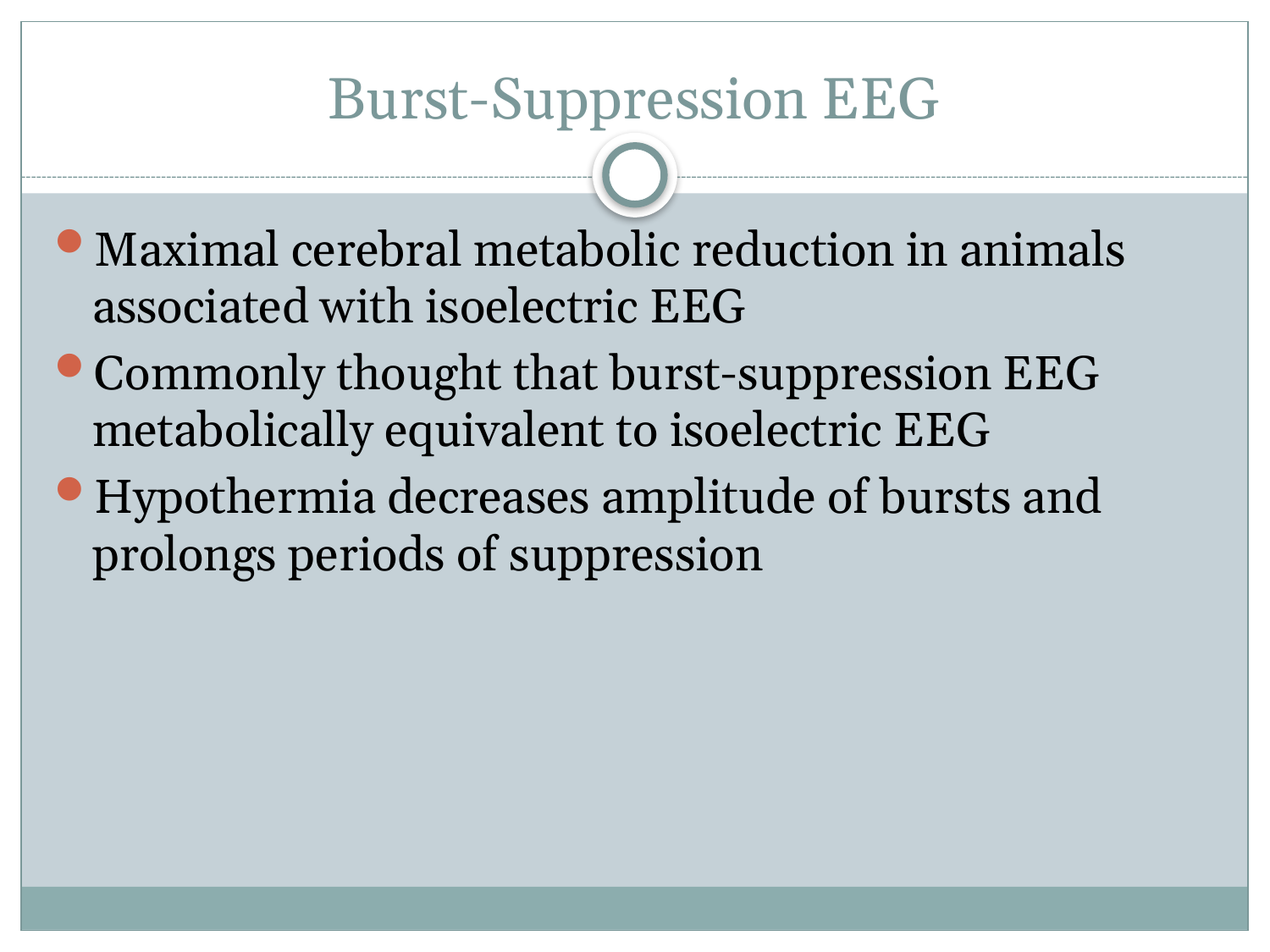

# Burst-Suppression EEG
Maximal cerebral metabolic reduction in animals associated with isoelectric EEG
Commonly thought that burst-suppression EEG metabolically equivalent to isoelectric EEG
Hypothermia decreases amplitude of bursts and prolongs periods of suppression